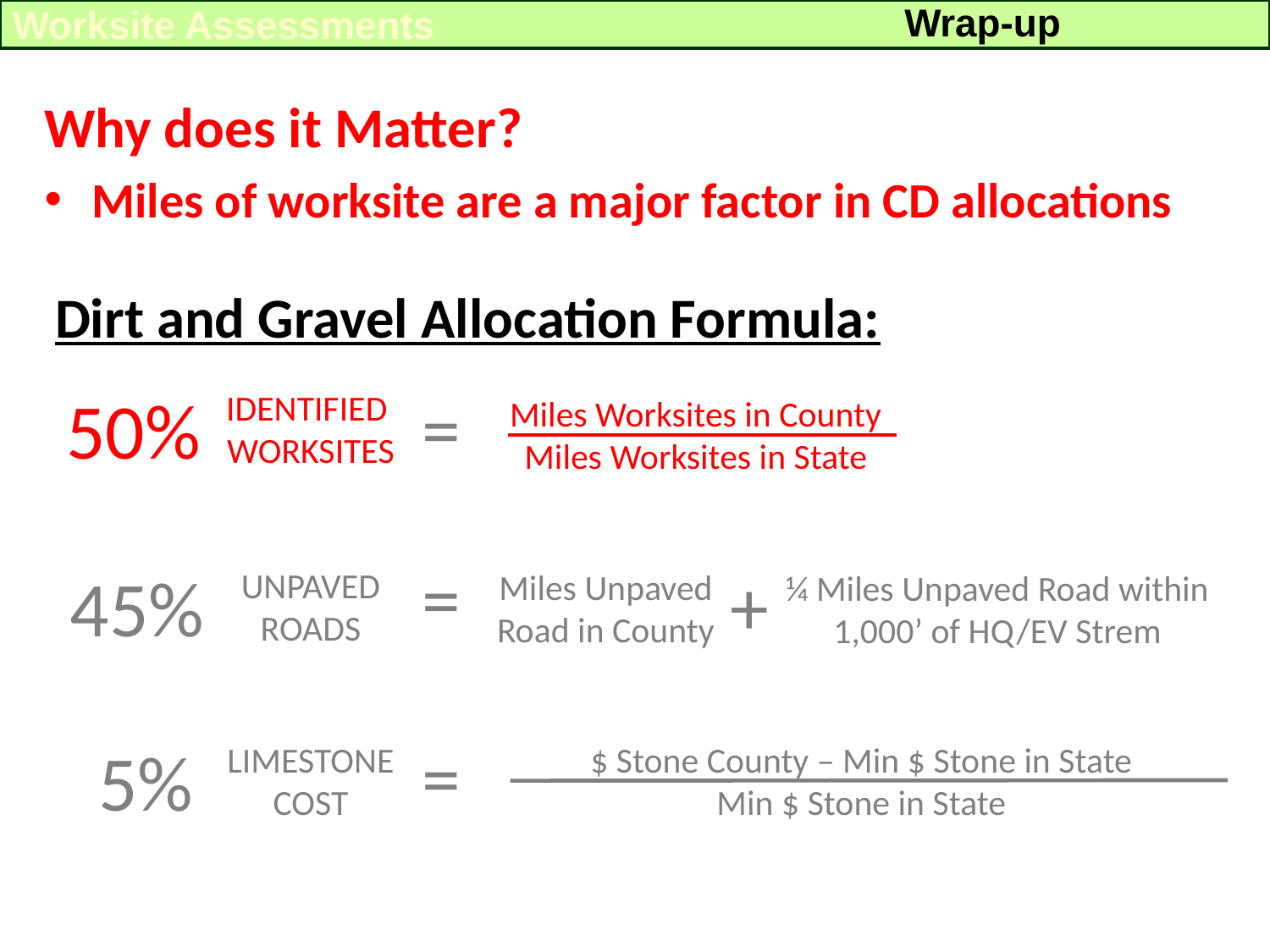

Wrap-up
Worksite Assessments

Why does it Matter?
Miles of worksite are a major factor in CD allocations

Dirt and Gravel Allocation Formula:

=
50%
IDENTIFIED
WORKSITES
Miles Worksites in County
Miles Worksites in State
=
+
45%
UNPAVED
ROADS
Miles Unpaved Road in County
¼ Miles Unpaved Road within 1,000’ of HQ/EV Strem

=
 5%
LIMESTONE
COST
$ Stone County – Min $ Stone in State
Min $ Stone in State